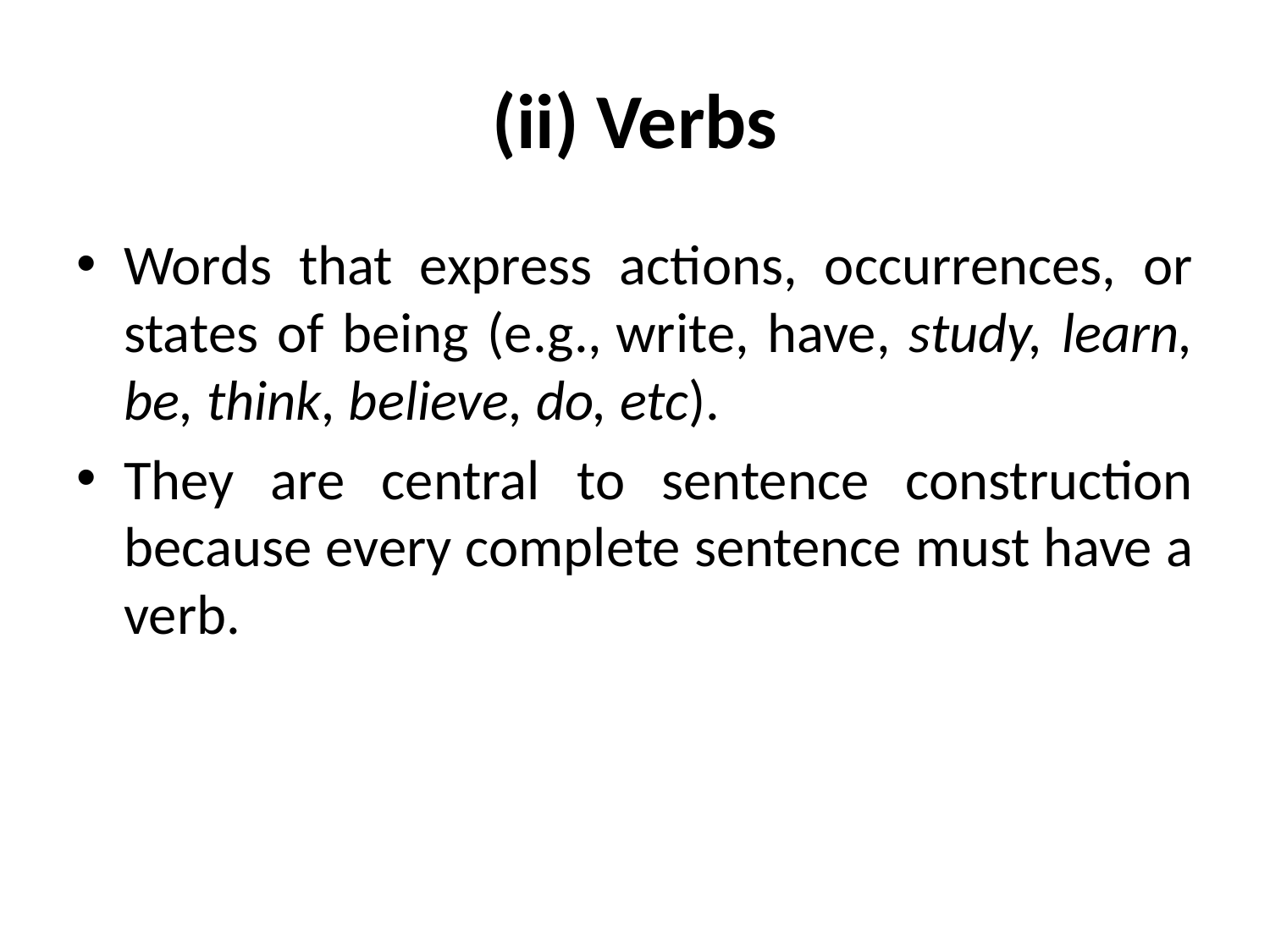

# (ii) Verbs
Words that express actions, occurrences, or states of being (e.g., write, have, study, learn, be, think, believe, do, etc).
They are central to sentence construction because every complete sentence must have a verb.